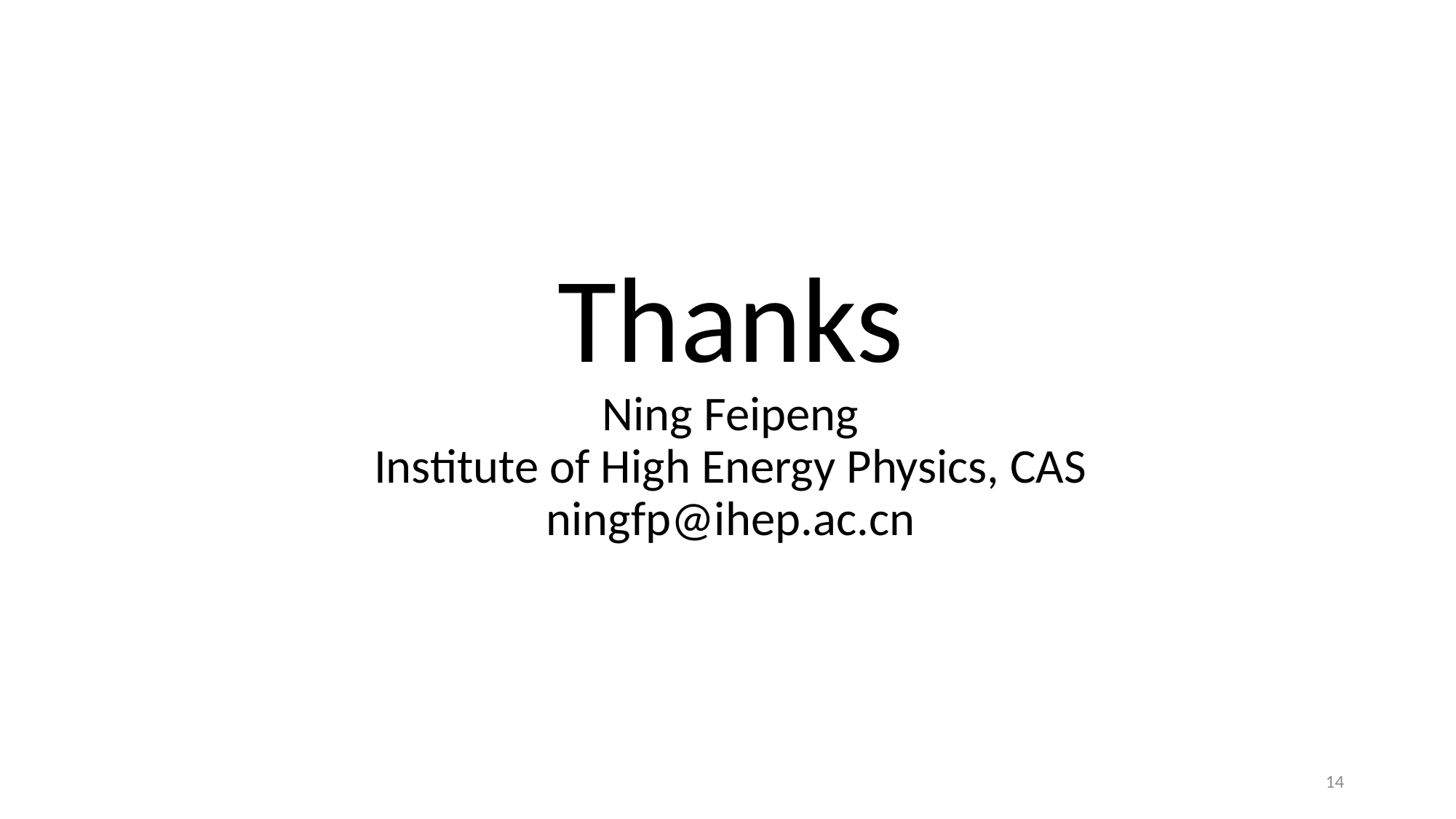

# Thanks Ning Feipeng Institute of High Energy Physics, CAS ningfp@ihep.ac.cn
14